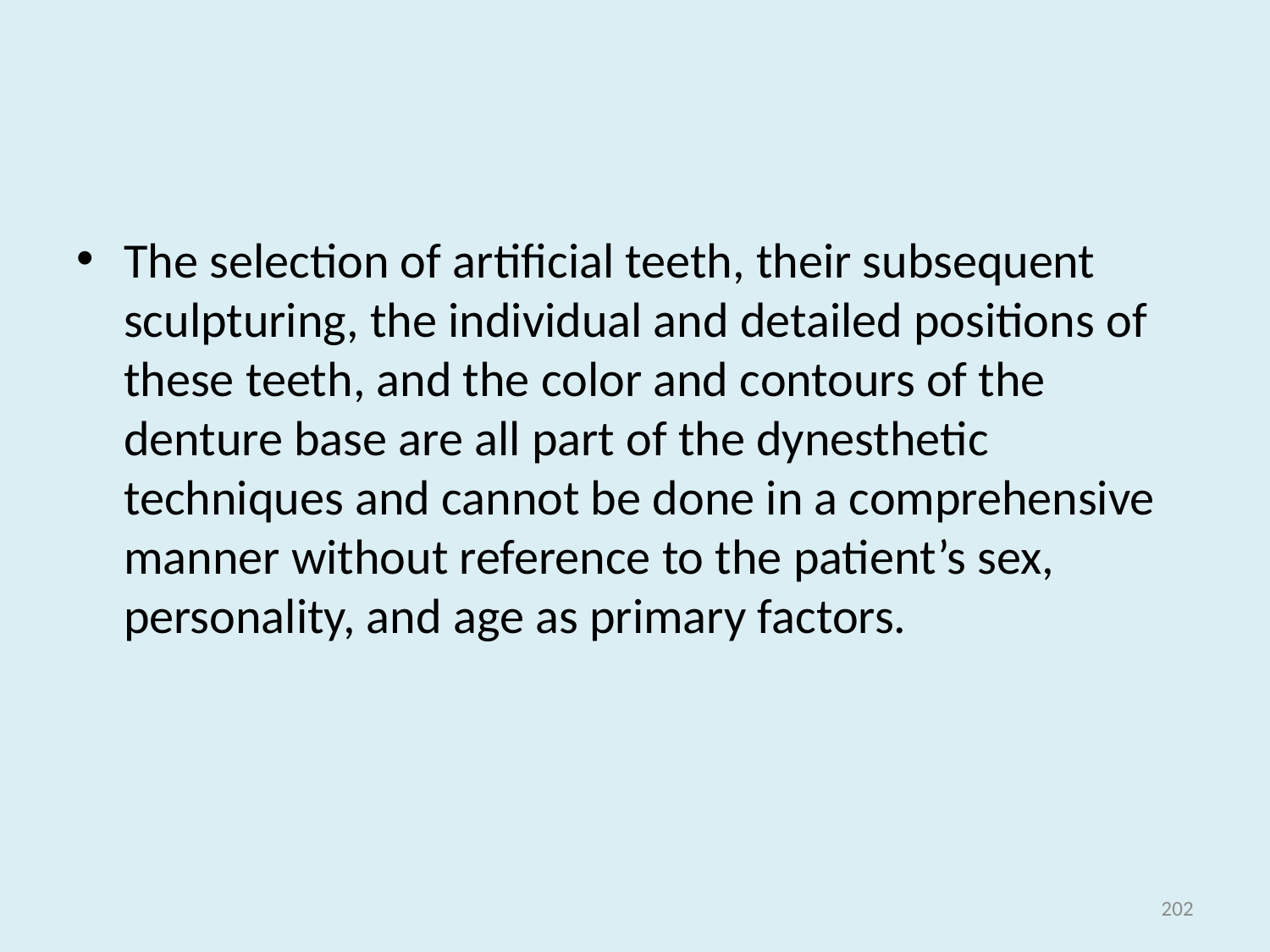

#
The selection of artificial teeth, their subsequent sculpturing, the individual and detailed positions of these teeth, and the color and contours of the denture base are all part of the dynesthetic techniques and cannot be done in a comprehensive manner without reference to the patient’s sex, personality, and age as primary factors.
202